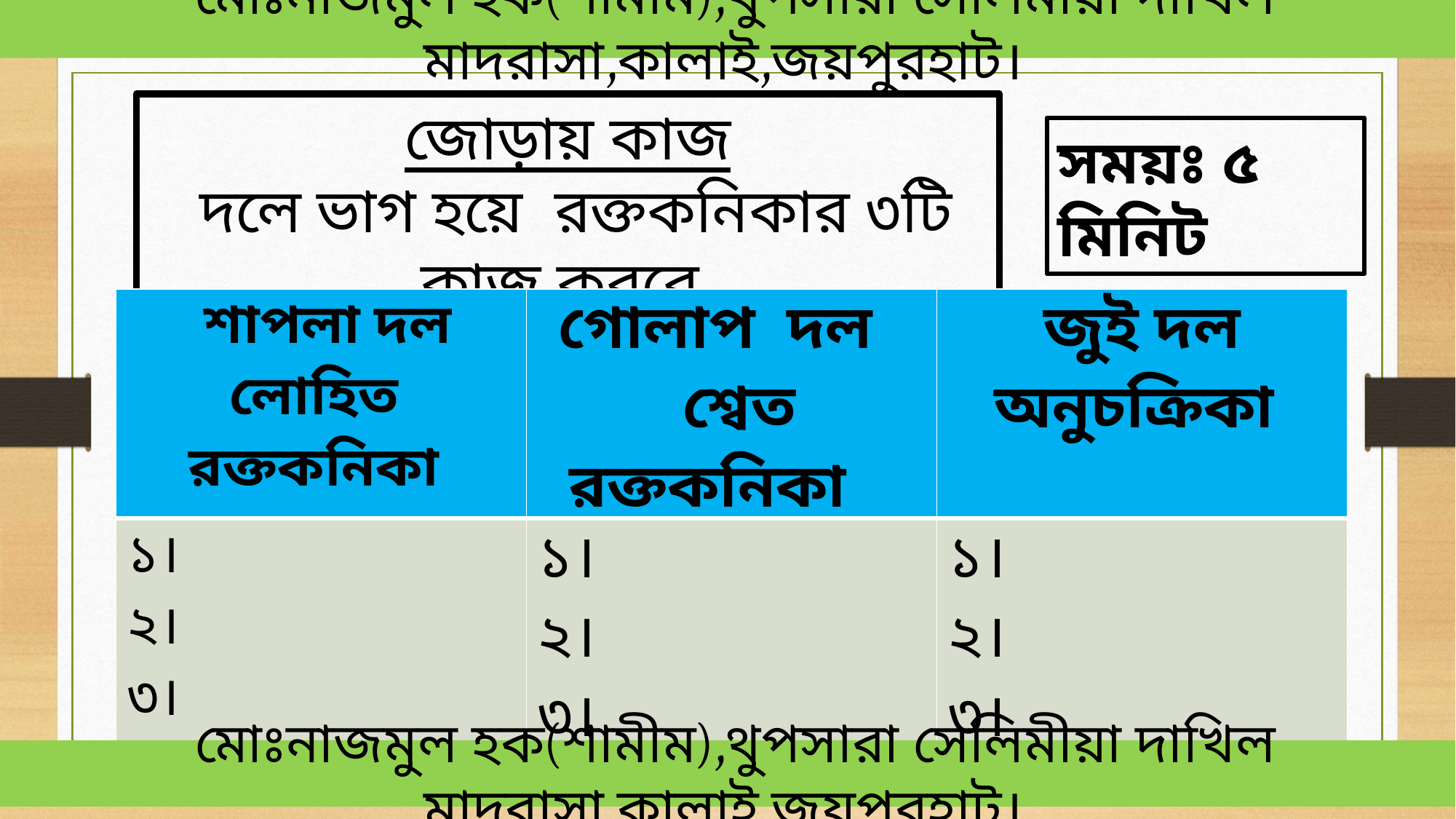

মোঃনাজমুল হক(শামীম),থুপসারা সেলিমীয়া দাখিল মাদরাসা,কালাই,জয়পুরহাট।
জোড়ায় কাজ
 দলে ভাগ হয়ে  রক্তকনিকার ৩টি কাজ করবে
সময়ঃ ৫ মিনিট
| শাপলা দল লোহিত রক্তকনিকা | গোলাপ দল শ্বেত রক্তকনিকা | জুই দল অনুচক্রিকা |
| --- | --- | --- |
| ১। ২। ৩। | ১। ২। ৩। | ১। ২। ৩। |
 মোঃনাজমুল হক(শামীম),থুপসারা সেলিমীয়া দাখিল মাদরাসা,কালাই,জয়পুরহাট।